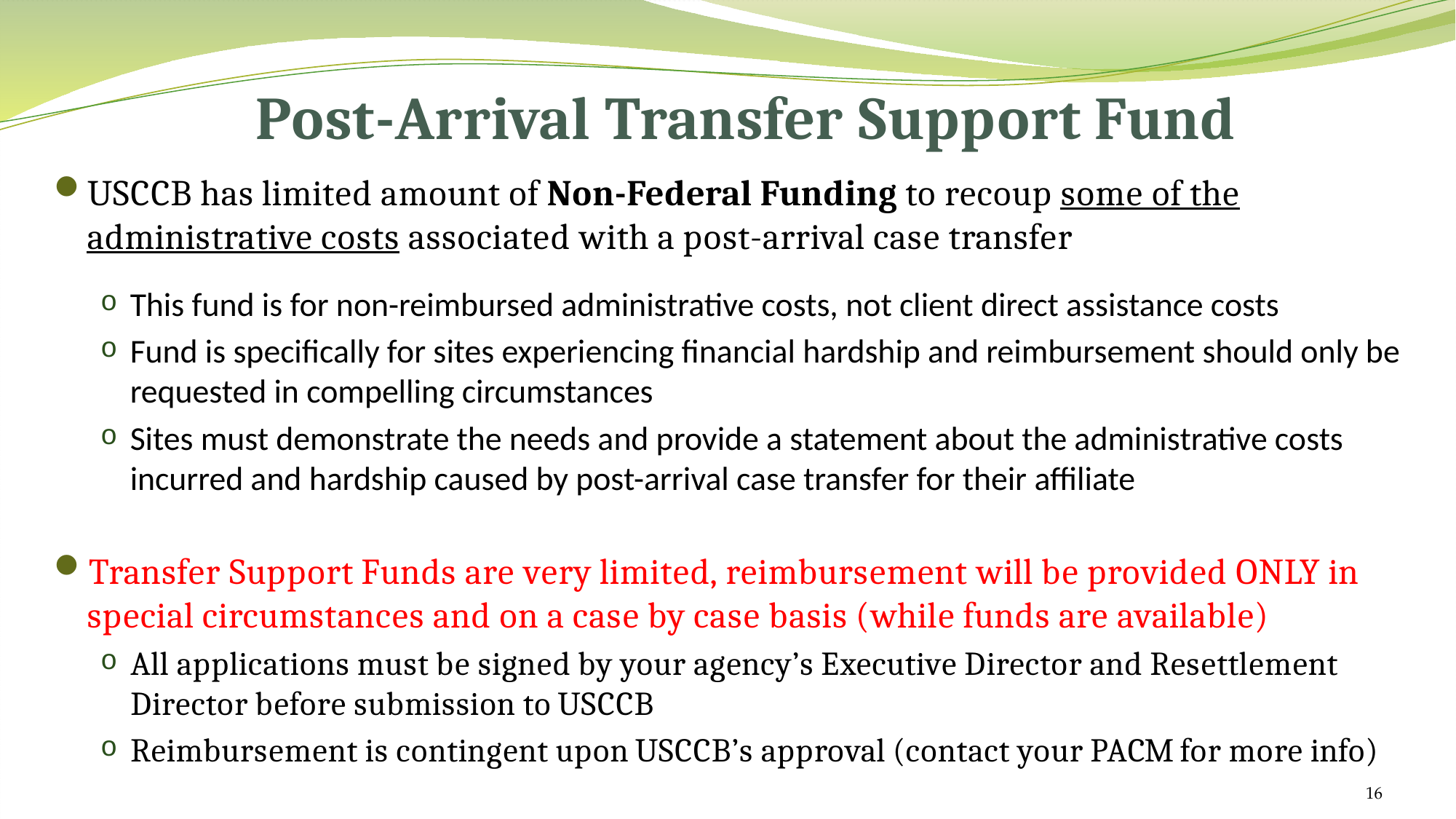

# Post-Arrival Transfer Support Fund
USCCB has limited amount of Non-Federal Funding to recoup some of the administrative costs associated with a post-arrival case transfer
This fund is for non-reimbursed administrative costs, not client direct assistance costs
Fund is specifically for sites experiencing financial hardship and reimbursement should only be requested in compelling circumstances
Sites must demonstrate the needs and provide a statement about the administrative costs incurred and hardship caused by post-arrival case transfer for their affiliate
Transfer Support Funds are very limited, reimbursement will be provided ONLY in special circumstances and on a case by case basis (while funds are available)
All applications must be signed by your agency’s Executive Director and Resettlement Director before submission to USCCB
Reimbursement is contingent upon USCCB’s approval (contact your PACM for more info)
16